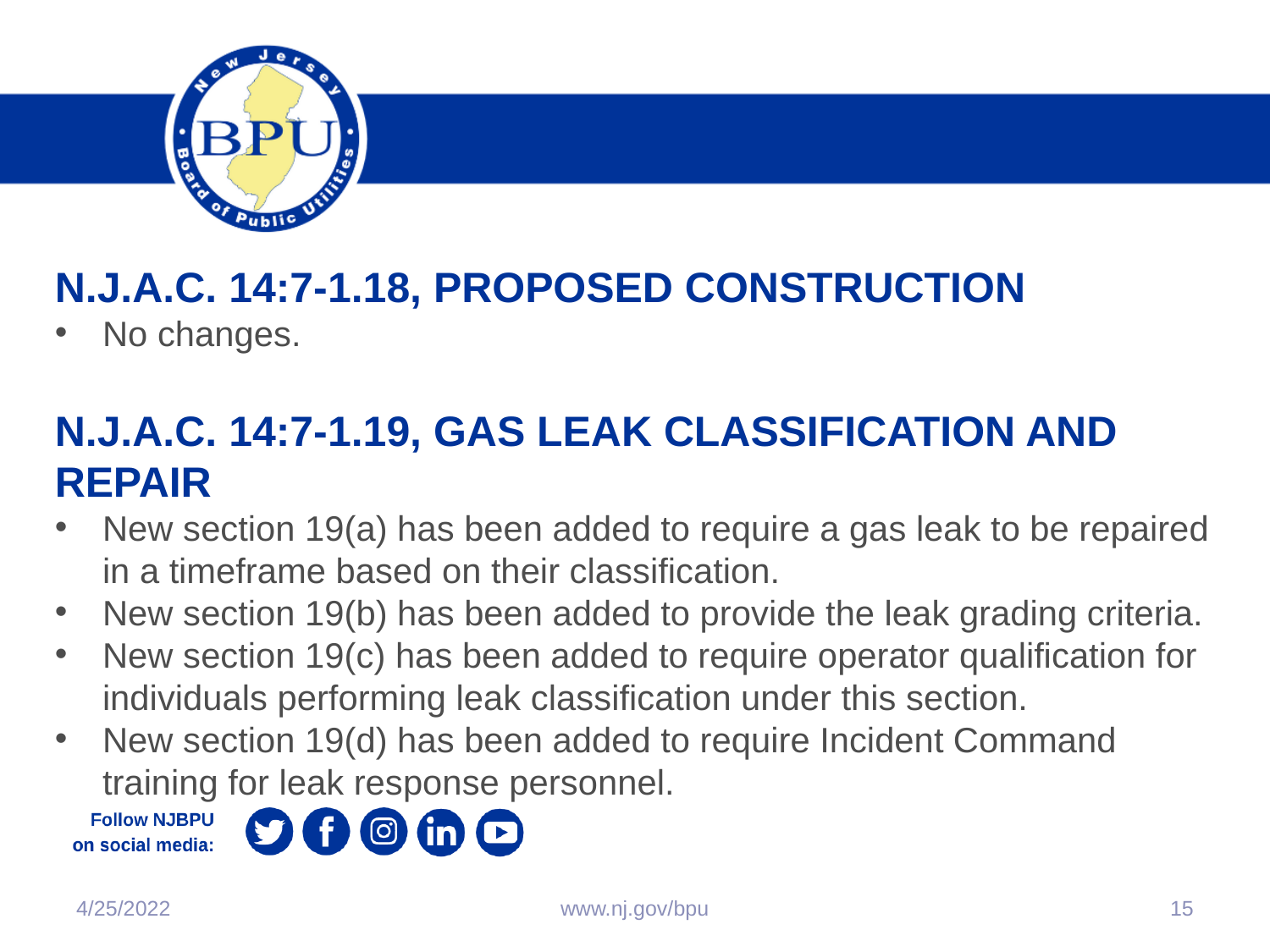

N.J.A.C. 14:7-1.18, Proposed construction
No changes.

N.J.A.C. 14:7-1.19, gas leak classification and repair
New section 19(a) has been added to require a gas leak to be repaired in a timeframe based on their classification.
New section 19(b) has been added to provide the leak grading criteria.
New section 19(c) has been added to require operator qualification for individuals performing leak classification under this section.
New section 19(d) has been added to require Incident Command training for leak response personnel.

4/25/2022
www.nj.gov/bpu
15